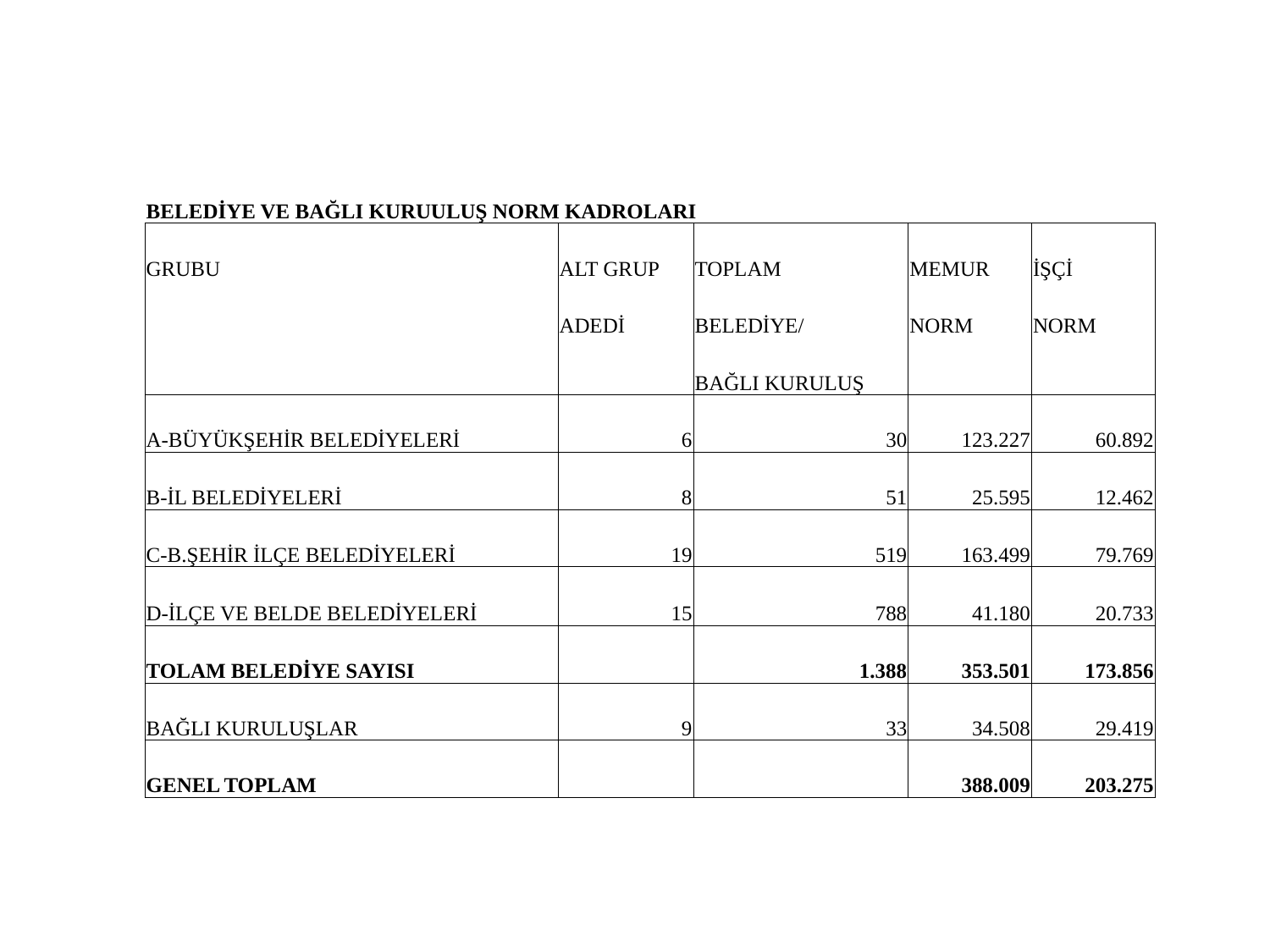

| BELEDİYE VE BAĞLI KURUULUŞ NORM KADROLARI |  |  |  |  |
| --- | --- | --- | --- | --- |
| GRUBU | ALT GRUP | TOPLAM | MEMUR | İŞÇİ |
|  | ADEDİ | BELEDİYE/ | NORM | NORM |
|  |  | BAĞLI KURULUŞ |  |  |
| A-BÜYÜKŞEHİR BELEDİYELERİ | 6 | 30 | 123.227 | 60.892 |
| B-İL BELEDİYELERİ | 8 | 51 | 25.595 | 12.462 |
| C-B.ŞEHİR İLÇE BELEDİYELERİ | 19 | 519 | 163.499 | 79.769 |
| D-İLÇE VE BELDE BELEDİYELERİ | 15 | 788 | 41.180 | 20.733 |
| TOLAM BELEDİYE SAYISI |  | 1.388 | 353.501 | 173.856 |
| BAĞLI KURULUŞLAR | 9 | 33 | 34.508 | 29.419 |
| GENEL TOPLAM |  |  | 388.009 | 203.275 |